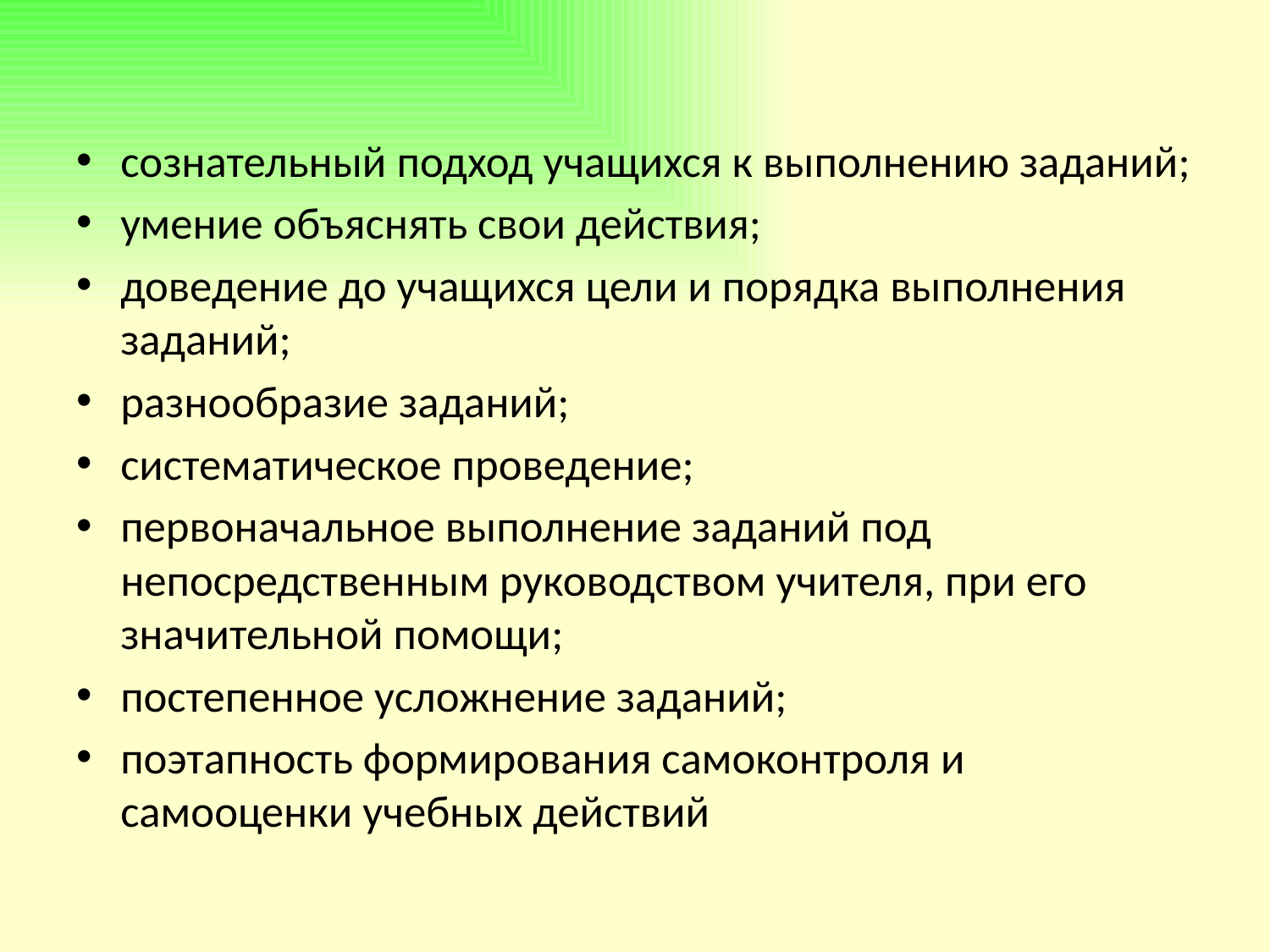

#
сознательный подход учащихся к выполнению заданий;
умение объяснять свои действия;
доведение до учащихся цели и порядка выполнения заданий;
разнообразие заданий;
систематическое проведение;
первоначальное выполнение заданий под непосредственным руководством учителя, при его значительной помощи;
постепенное усложнение заданий;
поэтапность формирования самоконтроля и самооценки учебных действий